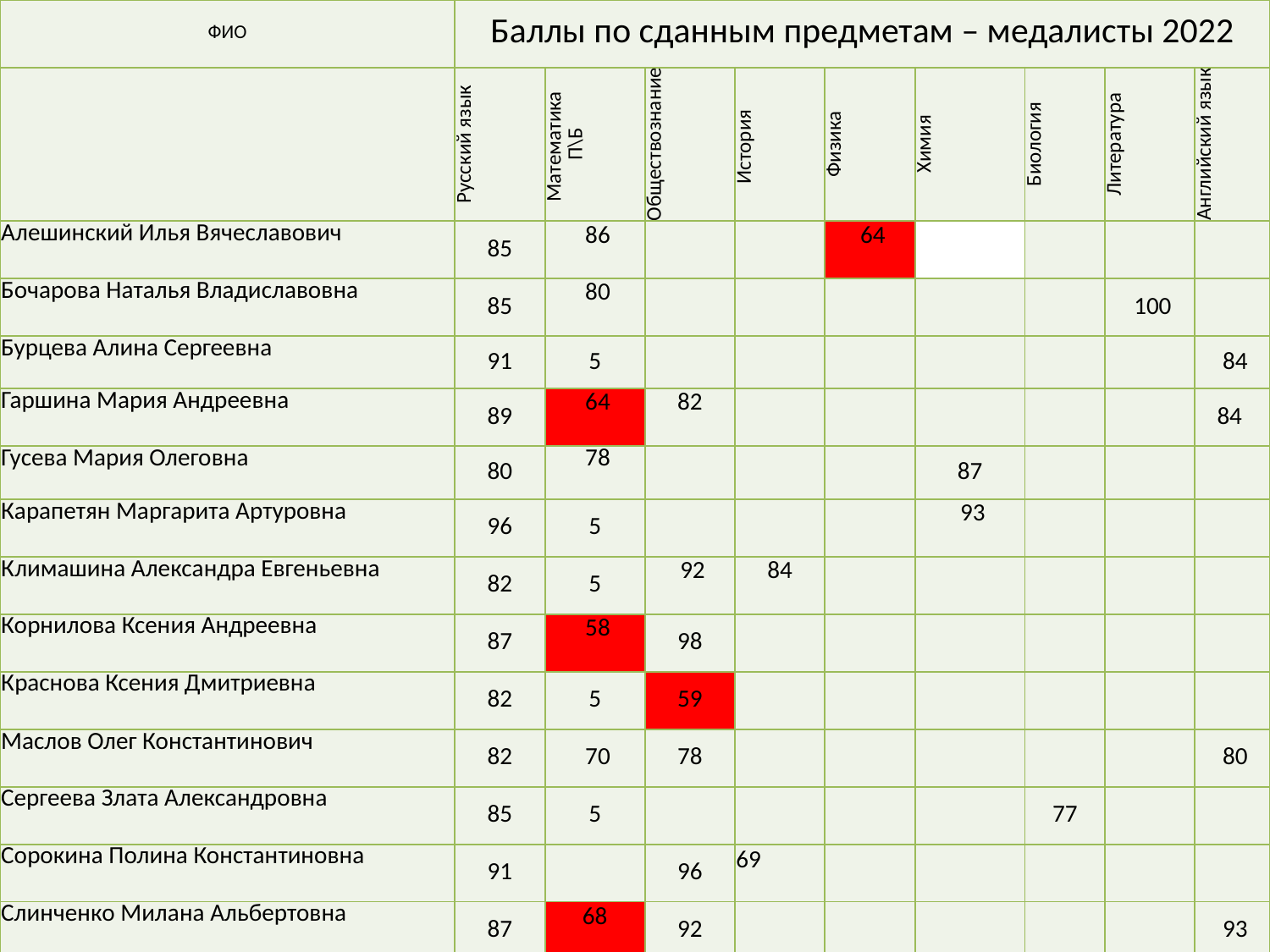

| ФИО | Баллы по сданным предметам – медалисты 2022 |  |  |  |  |  |  |  |  |
| --- | --- | --- | --- | --- | --- | --- | --- | --- | --- |
|  | Русский язык | Математика П\Б | Обществознание | История | Физика | Химия | Биология | Литература | Английский язык |
| Алешинский Илья Вячеславович | 85 | 86 |  |  | 64 |  |  |  |  |
| Бочарова Наталья Владиславовна | 85 | 80 |  |  |  |  |  | 100 |  |
| Бурцева Алина Сергеевна | 91 | 5 |  |  |  |  |  |  | 84 |
| Гаршина Мария Андреевна | 89 | 64 | 82 |  |  |  |  |  | 84 |
| Гусева Мария Олеговна | 80 | 78 |  |  |  | 87 |  |  |  |
| Карапетян Маргарита Артуровна | 96 | 5 |  |  |  | 93 |  |  |  |
| Климашина Александра Евгеньевна | 82 | 5 | 92 | 84 |  |  |  |  |  |
| Корнилова Ксения Андреевна | 87 | 58 | 98 |  |  |  |  |  |  |
| Краснова Ксения Дмитриевна | 82 | 5 | 59 |  |  |  |  |  |  |
| Маслов Олег Константинович | 82 | 70 | 78 |  |  |  |  |  | 80 |
| Сергеева Злата Александровна | 85 | 5 |  |  |  |  | 77 |  |  |
| Сорокина Полина Константиновна | 91 |  | 96 | 69 |  |  |  |  |  |
| Слинченко Милана Альбертовна | 87 | 68 | 92 |  |  |  |  |  | 93 |
| Толмачева Софья Андреевна | 87 | 78 | 94 |  |  |  |  |  |  |